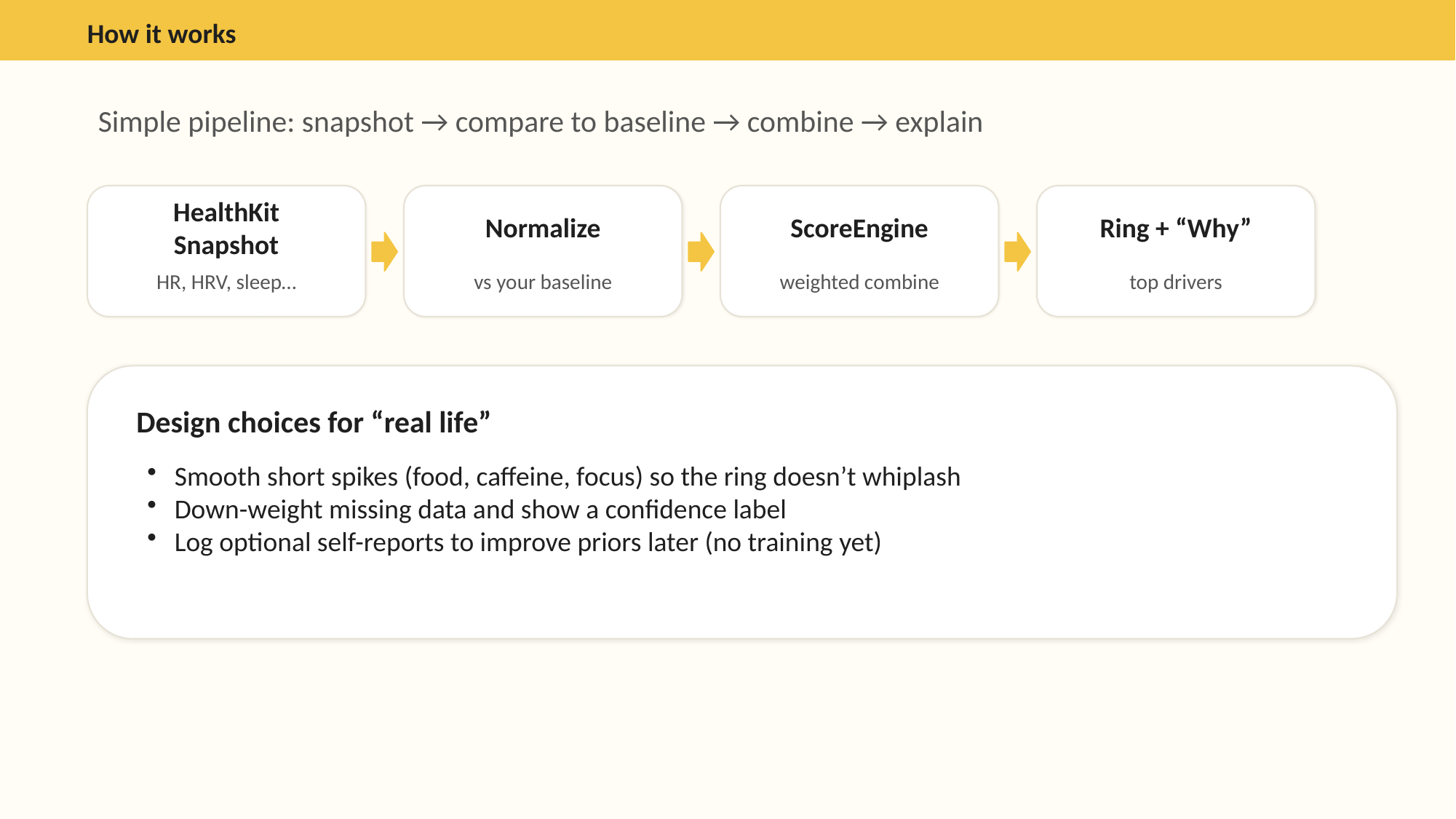

How it works
Simple pipeline: snapshot → compare to baseline → combine → explain

HealthKit
Snapshot
Normalize
ScoreEngine
Ring + “Why”

HR, HRV, sleep…
vs your baseline
weighted combine
top drivers

Design choices for “real life”
Smooth short spikes (food, caffeine, focus) so the ring doesn’t whiplash
Down-weight missing data and show a confidence label
Log optional self-reports to improve priors later (no training yet)